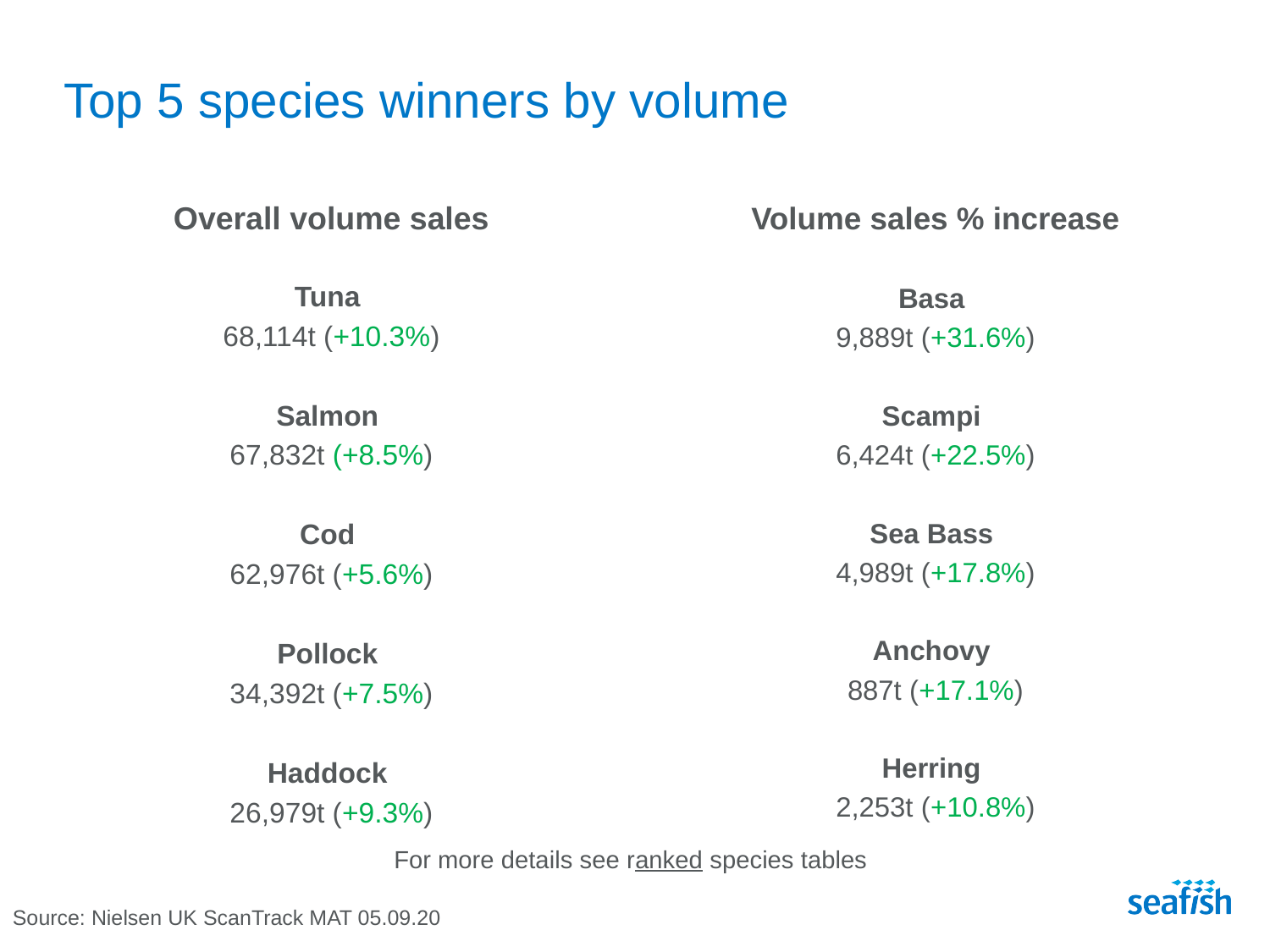

# Top 5 species winners by volume
Overall volume sales

Tuna
68,114t (+10.3%)

Salmon
67,832t (+8.5%)

Cod
62,976t (+5.6%)

Pollock
34,392t (+7.5%)

Haddock
26,979t (+9.3%)

Volume sales % increase

Basa
9,889t (+31.6%)

Scampi
6,424t (+22.5%)

Sea Bass
4,989t (+17.8%)

Anchovy
887t (+17.1%)

Herring
2,253t (+10.8%)

For more details see ranked species tables
Source: Nielsen UK ScanTrack MAT 05.09.20